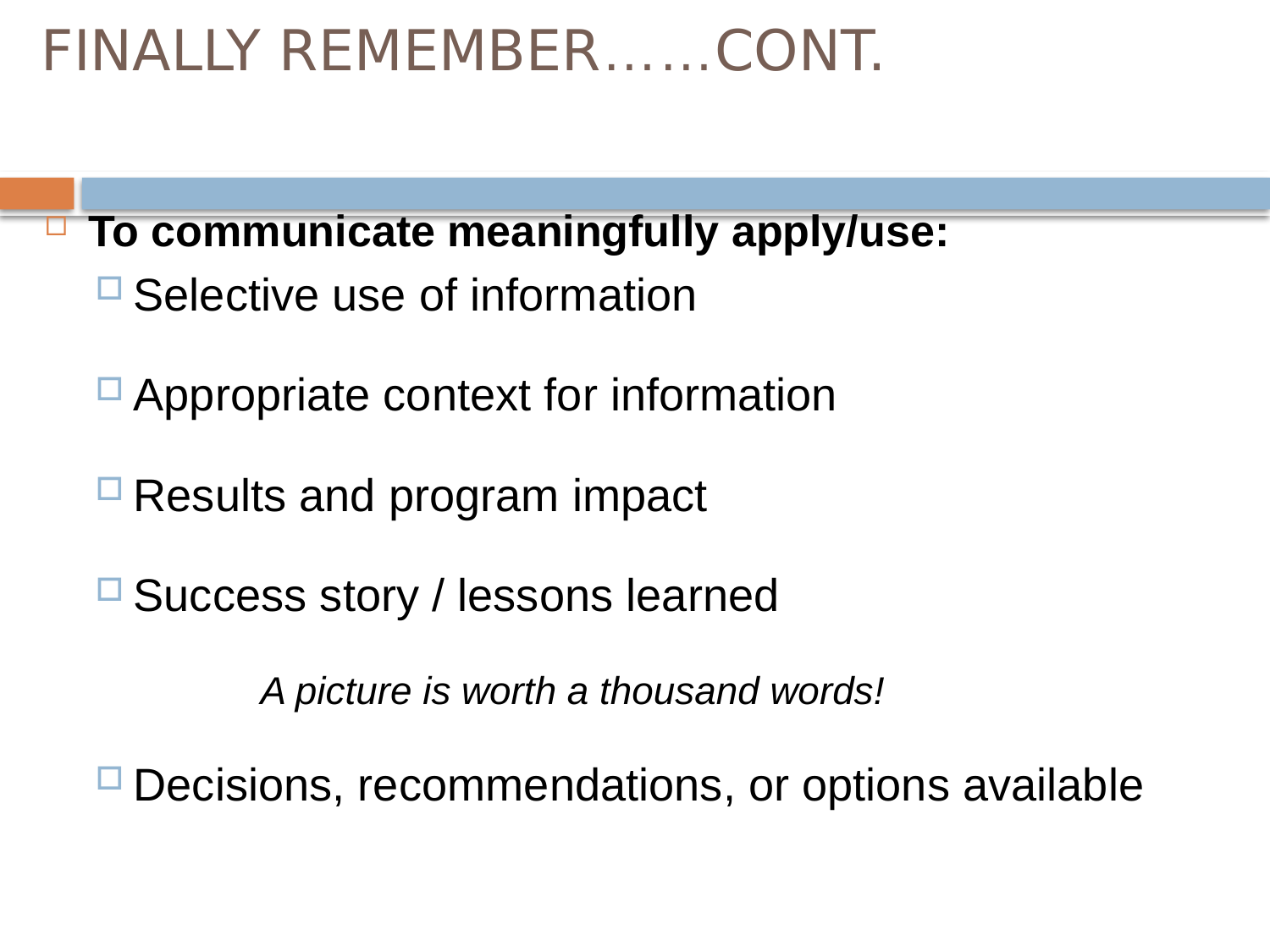

# FINALLY REMEMBER……CONT.
To communicate meaningfully apply/use:
Selective use of information

Appropriate context for information

Results and program impact

Success story / lessons learned

		A picture is worth a thousand words!

Decisions, recommendations, or options available